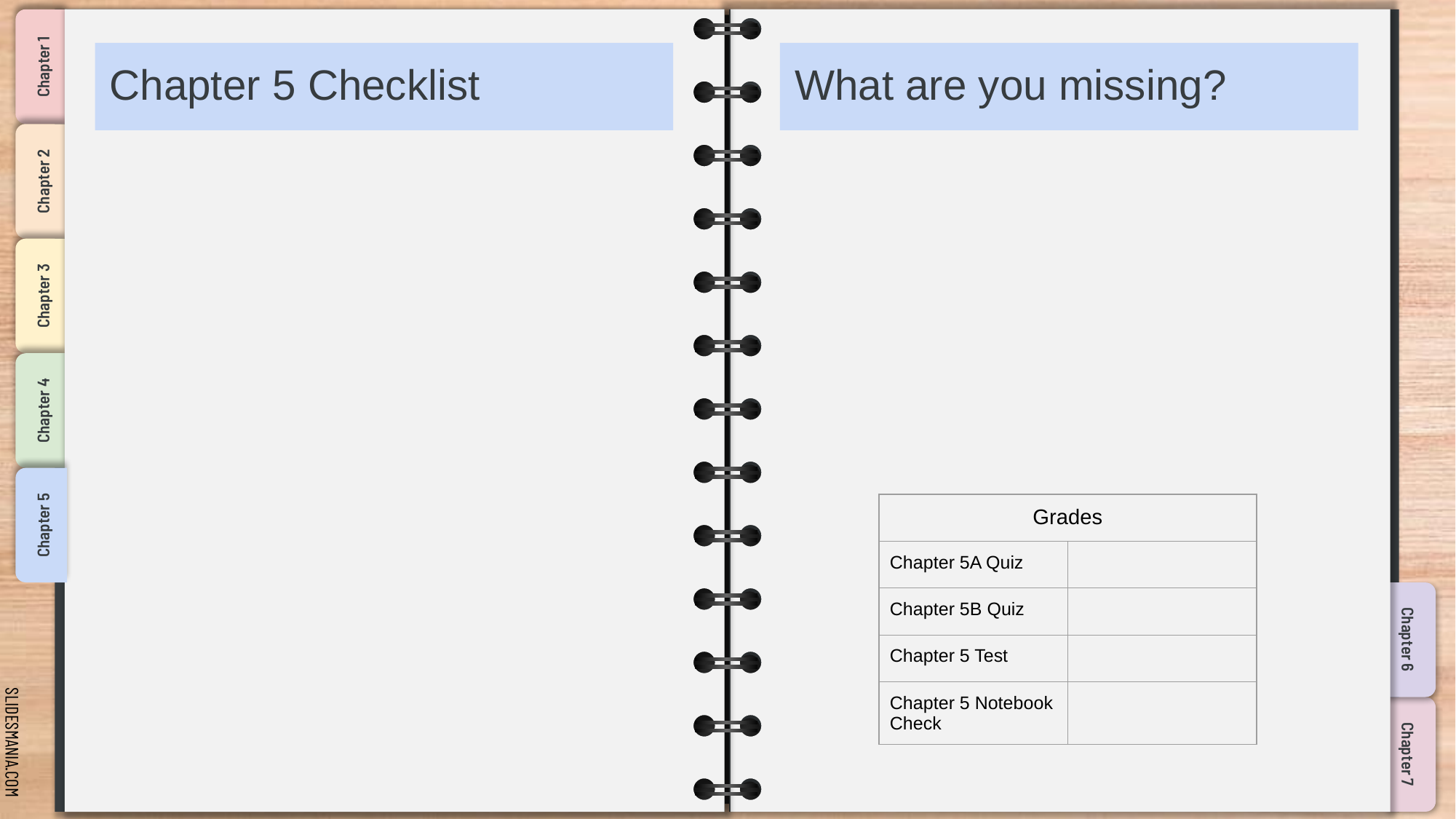

# Chapter 5 Checklist
What are you missing?

| Grades |  |
| --- | --- |
| Chapter 5A Quiz |  |
| Chapter 5B Quiz |  |
| Chapter 5 Test |  |
| Chapter 5 Notebook Check |  |